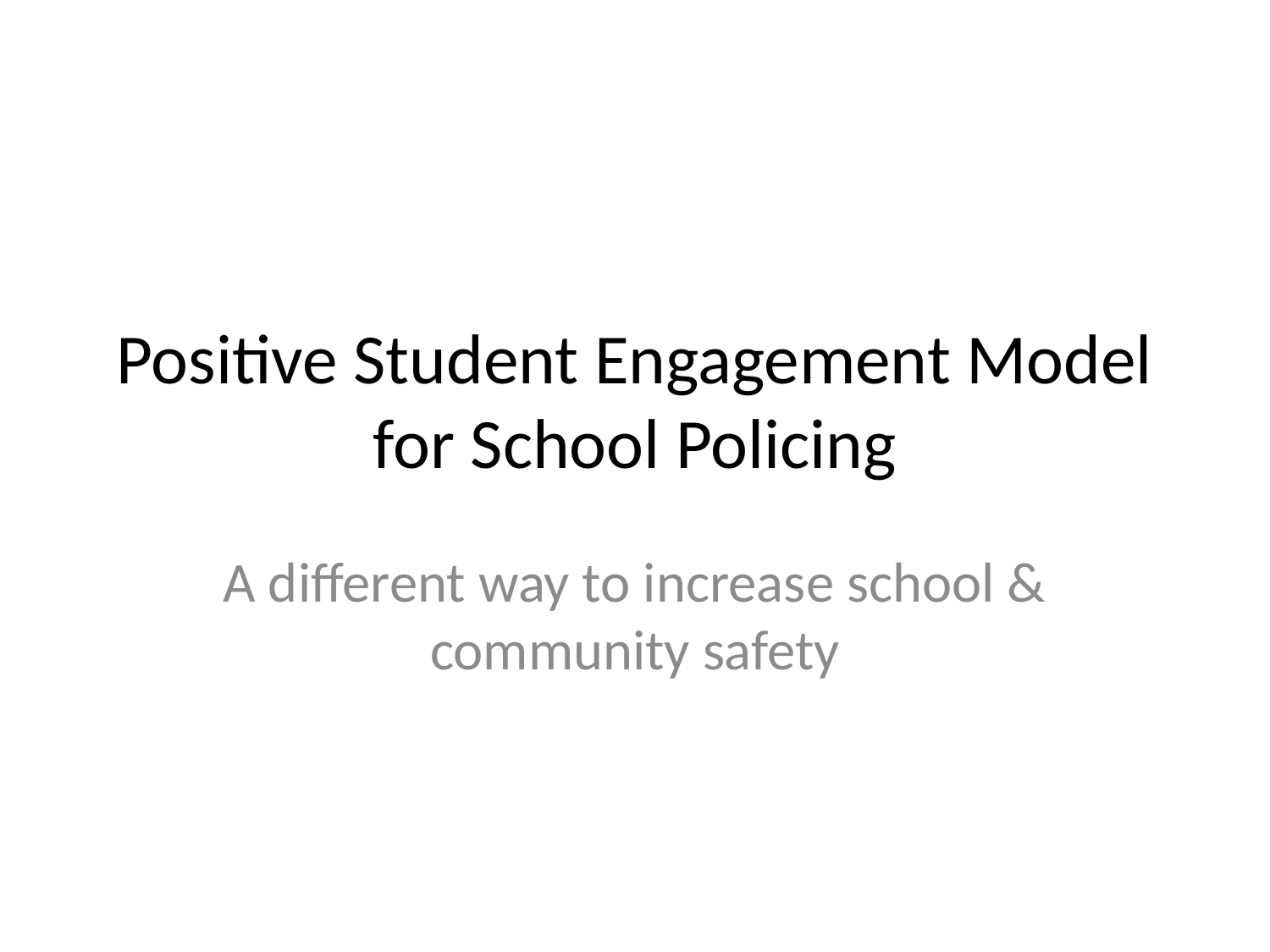

# Positive Student Engagement Model for School Policing
A different way to increase school & community safety